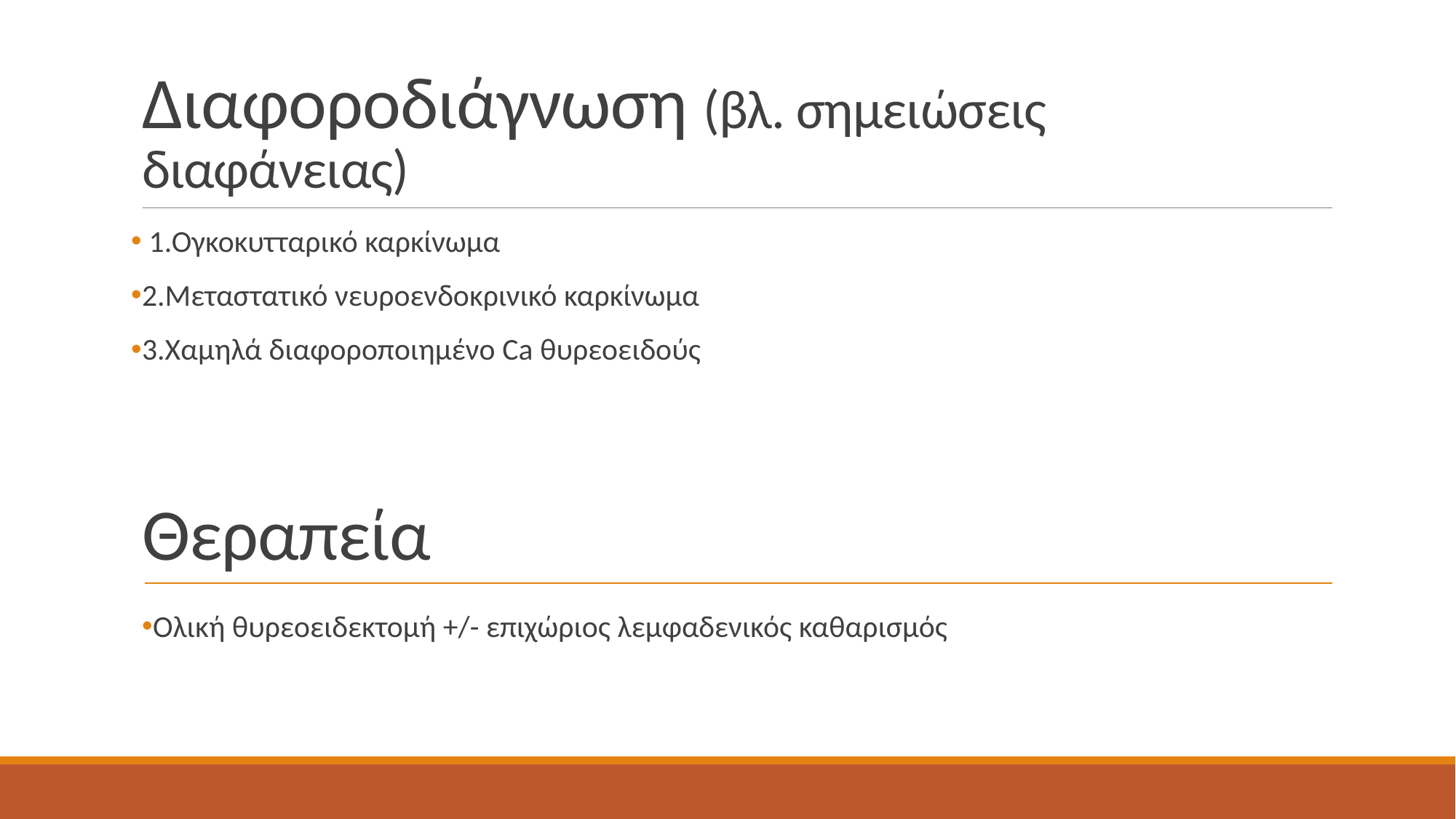

# Διαφοροδιάγνωση (βλ. σημειώσεις διαφάνειας)
 1.Ογκοκυτταρικό καρκίνωμα
2.Μεταστατικό νευροενδοκρινικό καρκίνωμα
3.Χαμηλά διαφοροποιημένο Ca θυρεοειδούς

Θεραπεία
Ολική θυρεοειδεκτομή +/- επιχώριος λεμφαδενικός καθαρισμός